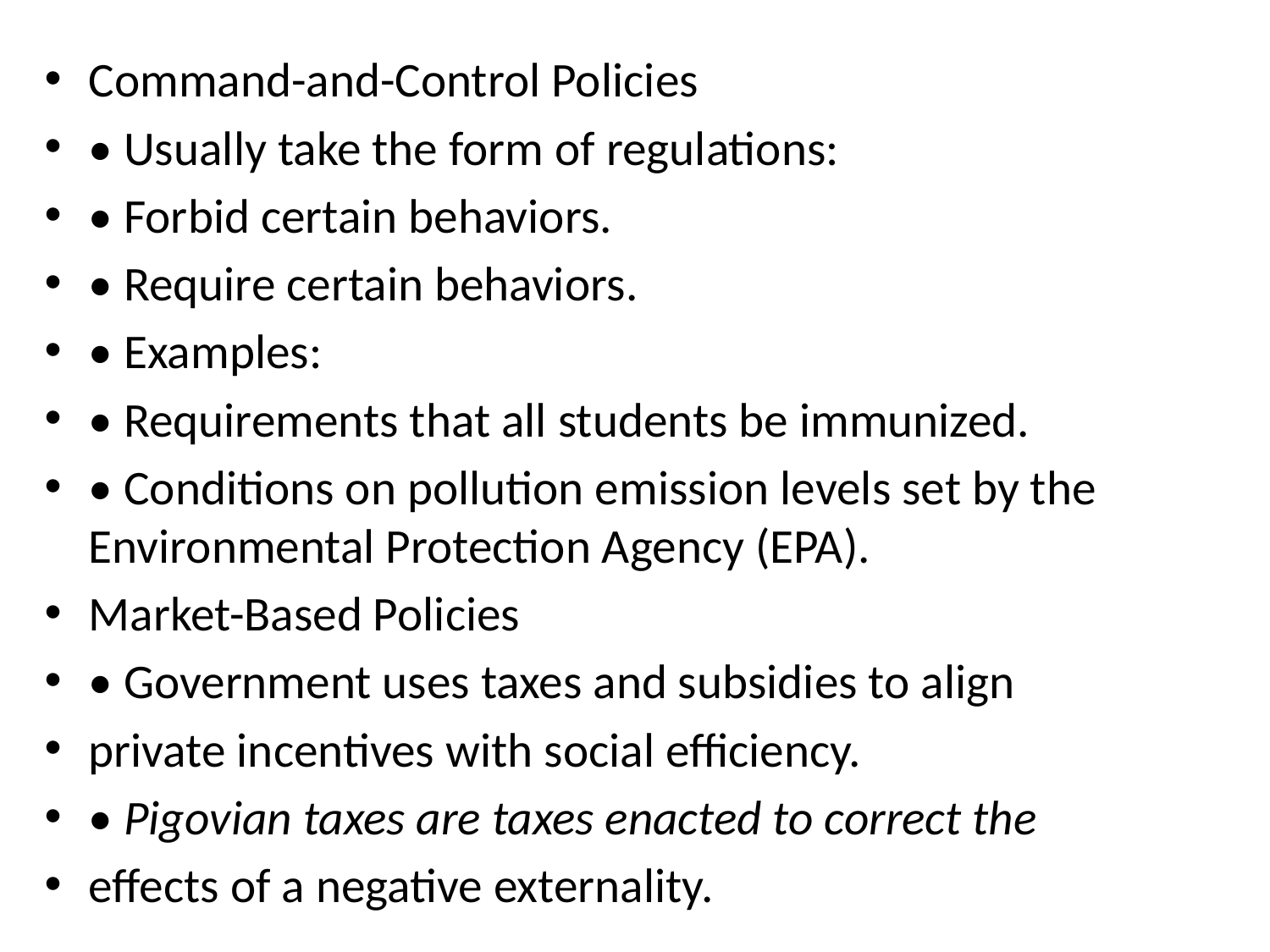

#
Command-and-Control Policies
• Usually take the form of regulations:
• Forbid certain behaviors.
• Require certain behaviors.
• Examples:
• Requirements that all students be immunized.
• Conditions on pollution emission levels set by the Environmental Protection Agency (EPA).
Market-Based Policies
• Government uses taxes and subsidies to align
private incentives with social efficiency.
• Pigovian taxes are taxes enacted to correct the
effects of a negative externality.